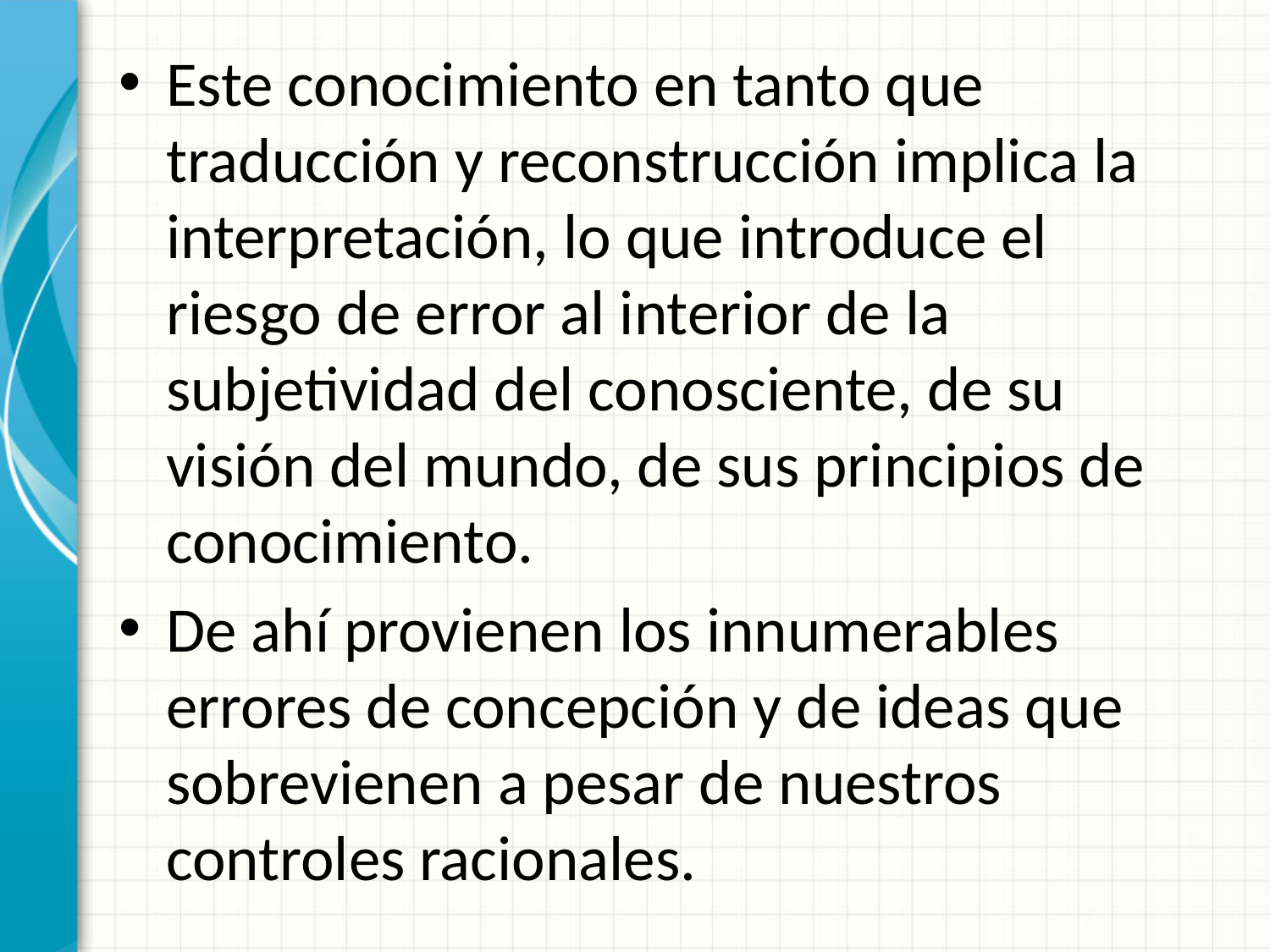

Este conocimiento en tanto que traducción y reconstrucción implica la interpretación, lo que introduce el riesgo de error al interior de la subjetividad del conosciente, de su visión del mundo, de sus principios de conocimiento.
De ahí provienen los innumerables errores de concepción y de ideas que sobrevienen a pesar de nuestros controles racionales.